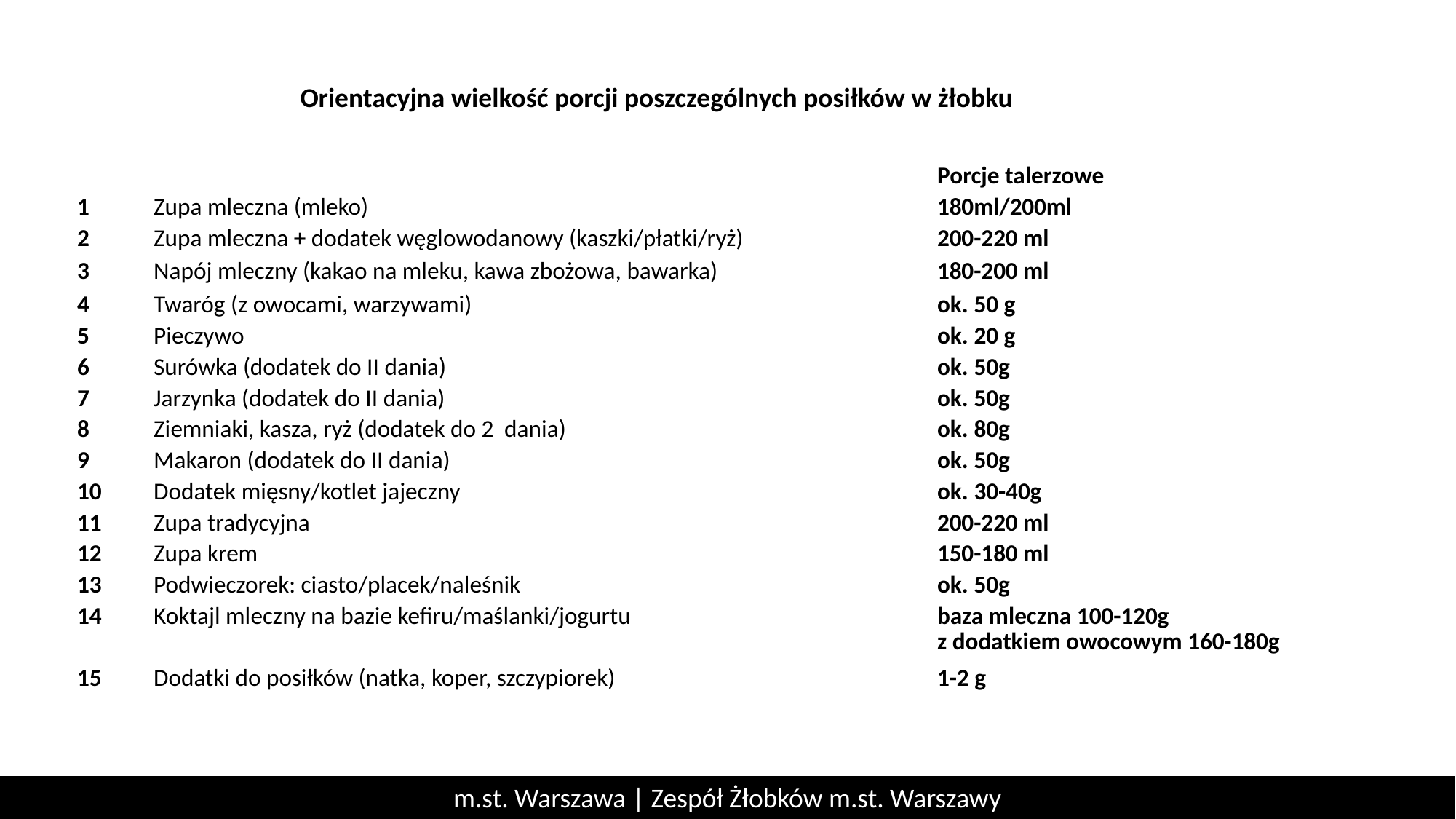

Orientacyjna wielkość porcji poszczególnych posiłków w żłobku

|  |  | Porcje talerzowe |
| --- | --- | --- |
| 1 |  | 180ml/200ml |
|  |  | Porcje talerzowe |
| 1 | Zupa mleczna (mleko) | 180ml/200ml |
| 2 | Zupa mleczna + dodatek węglowodanowy (kaszki/płatki/ryż) | 200-220 ml |
| 3 | Napój mleczny (kakao na mleku, kawa zbożowa, bawarka) | 180-200 ml |
| 4 | Twaróg (z owocami, warzywami) | ok. 50 g |
| 5 | Pieczywo | ok. 20 g |
| 6 | Surówka (dodatek do II dania) | ok. 50g |
| 7 | Jarzynka (dodatek do II dania) | ok. 50g |
| 8 | Ziemniaki, kasza, ryż (dodatek do 2 dania) | ok. 80g |
| 9 | Makaron (dodatek do II dania) | ok. 50g |
| 10 | Dodatek mięsny/kotlet jajeczny | ok. 30-40g |
| 11 | Zupa tradycyjna | 200-220 ml |
| 12 | Zupa krem | 150-180 ml |
| 13 | Podwieczorek: ciasto/placek/naleśnik | ok. 50g |
| 14 | Koktajl mleczny na bazie kefiru/maślanki/jogurtu | baza mleczna 100-120g z dodatkiem owocowym 160-180g |
| 15 | Dodatki do posiłków (natka, koper, szczypiorek) | 1-2 g |
| 16 | Przyprawy (korzenne, ziołowe, pieprze) | 0,5-1 g |
m.st. Warszawa | Zespół Żłobków m.st. Warszawy